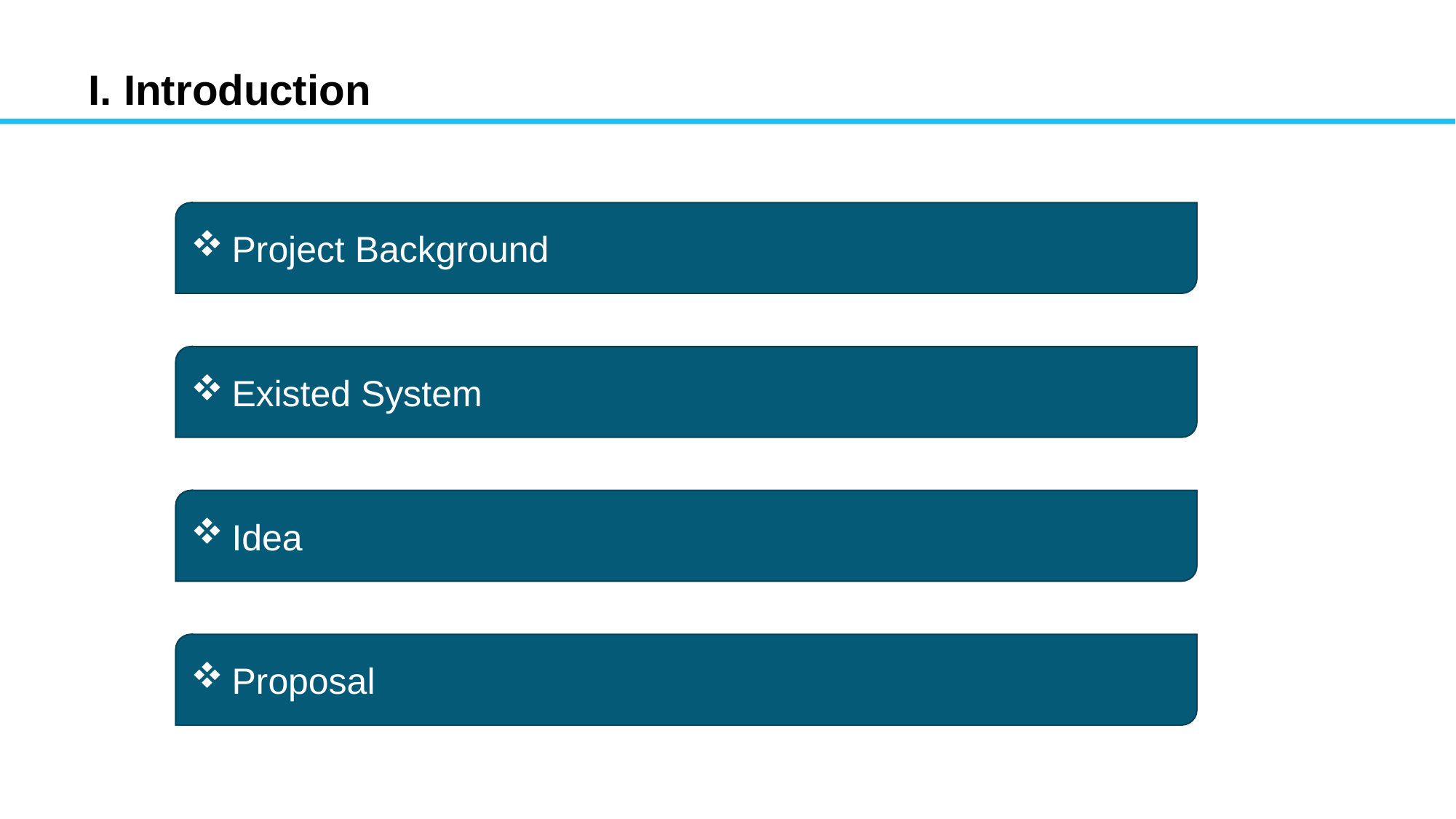

I. Introduction

Project Background
Existed System
Idea
Proposal